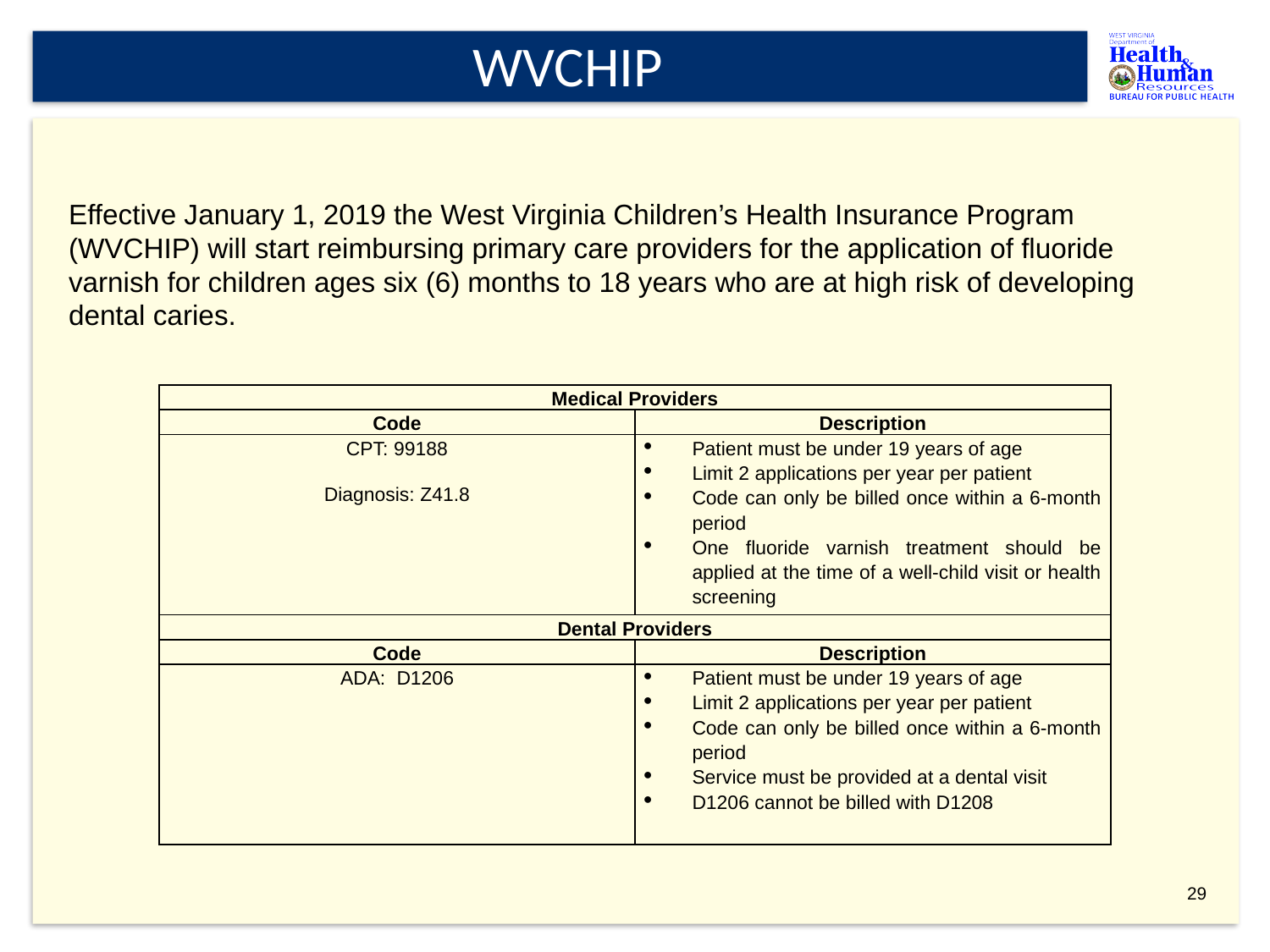

# WVCHIP

Effective January 1, 2019 the West Virginia Children’s Health Insurance Program (WVCHIP) will start reimbursing primary care providers for the application of fluoride varnish for children ages six (6) months to 18 years who are at high risk of developing dental caries.
| Medical Providers |  |
| --- | --- |
| Code | Description |
| CPT: 99188 Diagnosis: Z41.8 | Patient must be under 19 years of age Limit 2 applications per year per patient Code can only be billed once within a 6-month period One fluoride varnish treatment should be applied at the time of a well-child visit or health screening |
| Dental Providers |  |
| Code | Description |
| ADA: D1206 | Patient must be under 19 years of age Limit 2 applications per year per patient Code can only be billed once within a 6-month period Service must be provided at a dental visit D1206 cannot be billed with D1208 |
29